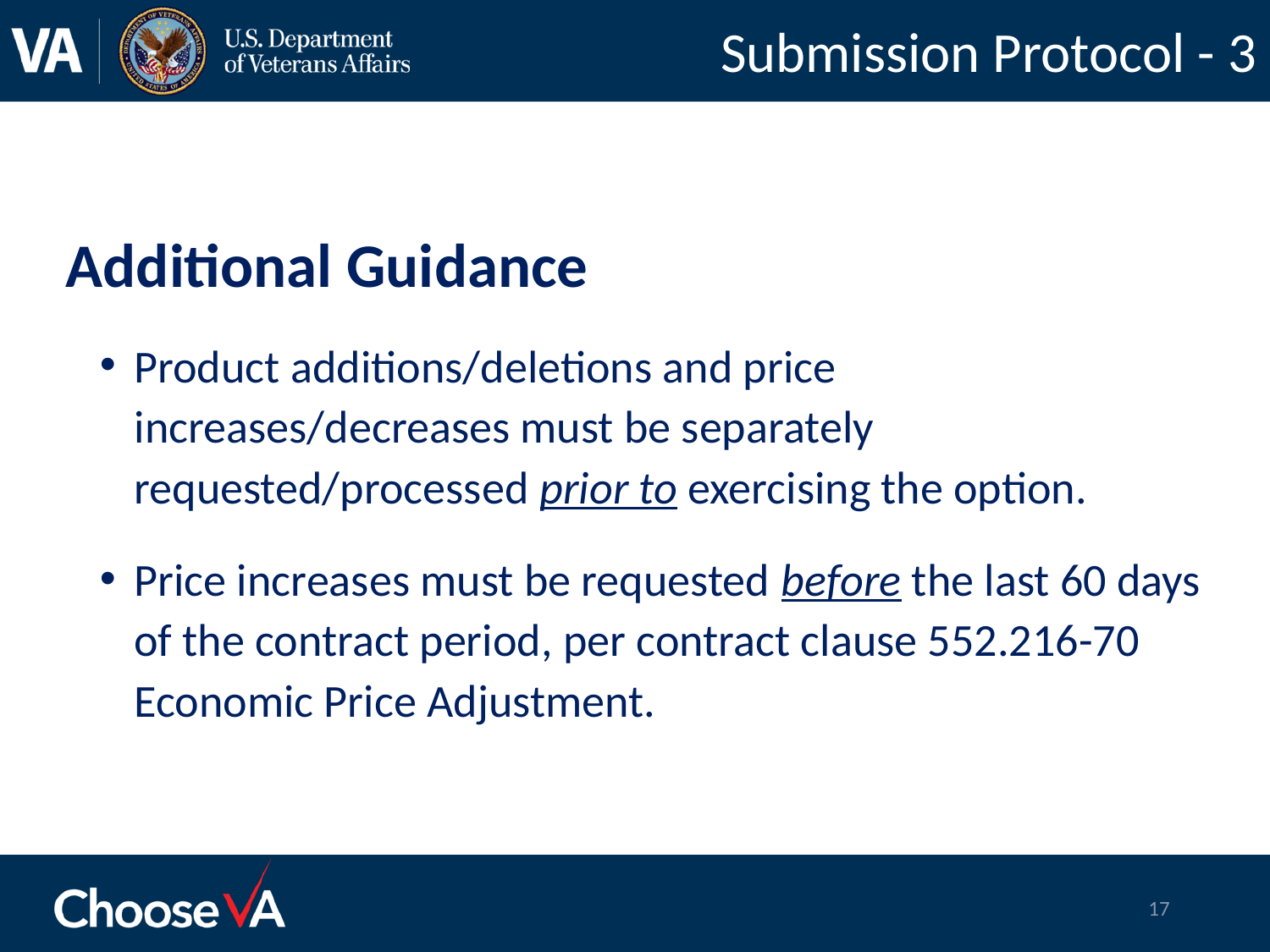

# Submission Protocol - 3
Additional Guidance
Product additions/deletions and price increases/decreases must be separately requested/processed prior to exercising the option.
Price increases must be requested before the last 60 days of the contract period, per contract clause 552.216-70 Economic Price Adjustment.

17